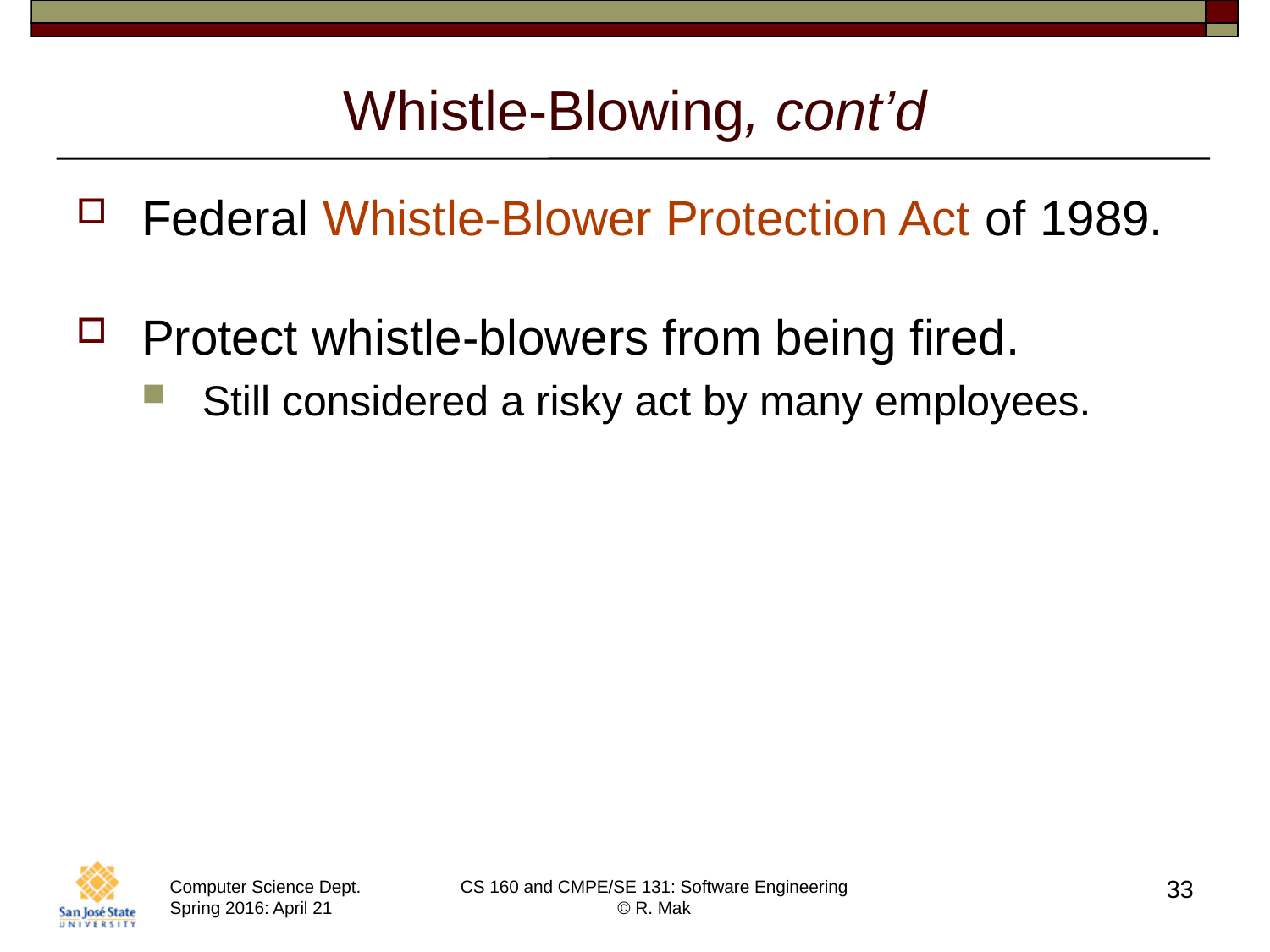

# Whistle-Blowing, cont’d
Federal Whistle-Blower Protection Act of 1989.

Protect whistle-blowers from being fired.
Still considered a risky act by many employees.
33